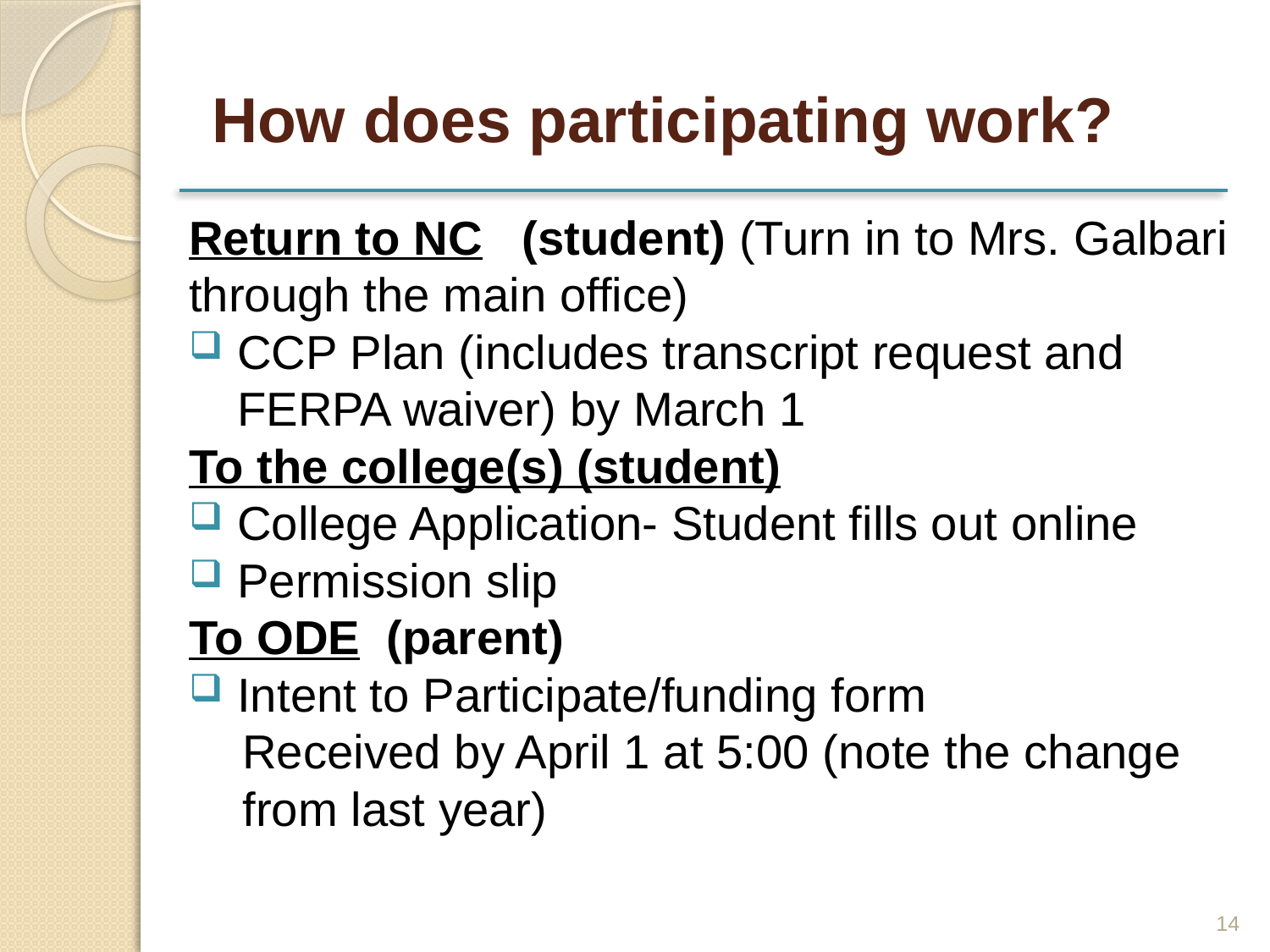

# How does participating work?
Return to NC   (student) (Turn in to Mrs. Galbari through the main office)
CCP Plan (includes transcript request and FERPA waiver) by March 1
To the college(s) (student)
College Application- Student fills out online
Permission slip
To ODE  (parent)
Intent to Participate/funding form
    Received by April 1 at 5:00 (note the change
    from last year)
14